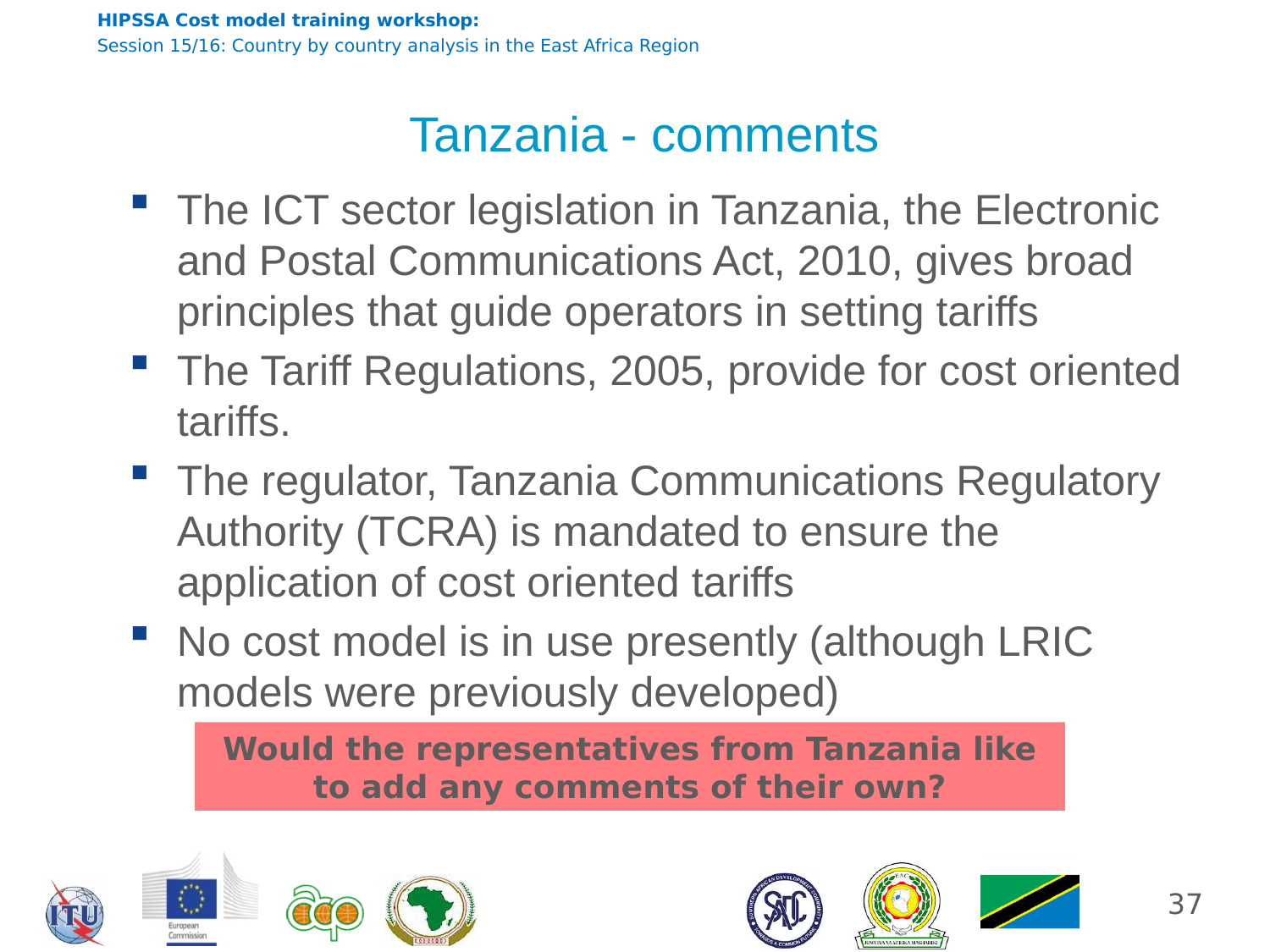

# Tanzania - comments
The ICT sector legislation in Tanzania, the Electronic and Postal Communications Act, 2010, gives broad principles that guide operators in setting tariffs
The Tariff Regulations, 2005, provide for cost oriented tariffs.
The regulator, Tanzania Communications Regulatory Authority (TCRA) is mandated to ensure the application of cost oriented tariffs
No cost model is in use presently (although LRIC models were previously developed)
Would the representatives from Tanzania like to add any comments of their own?
37